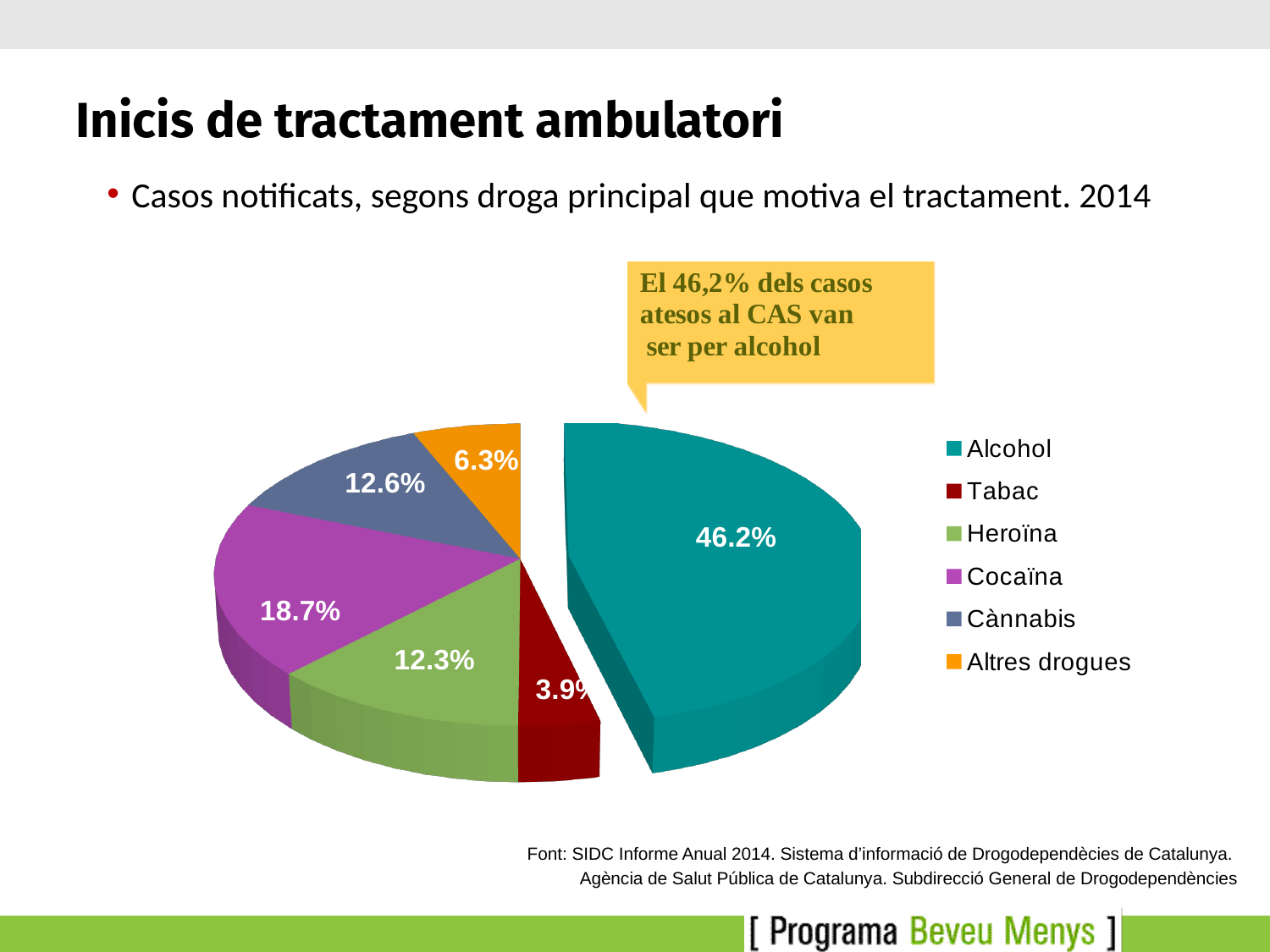

# Inicis de tractament ambulatori
Casos notificats, segons droga principal que motiva el tractament. 2014

[unsupported chart]

Font: SIDC Informe Anual 2014. Sistema d’informació de Drogodependècies de Catalunya.
Agència de Salut Pública de Catalunya. Subdirecció General de Drogodependències